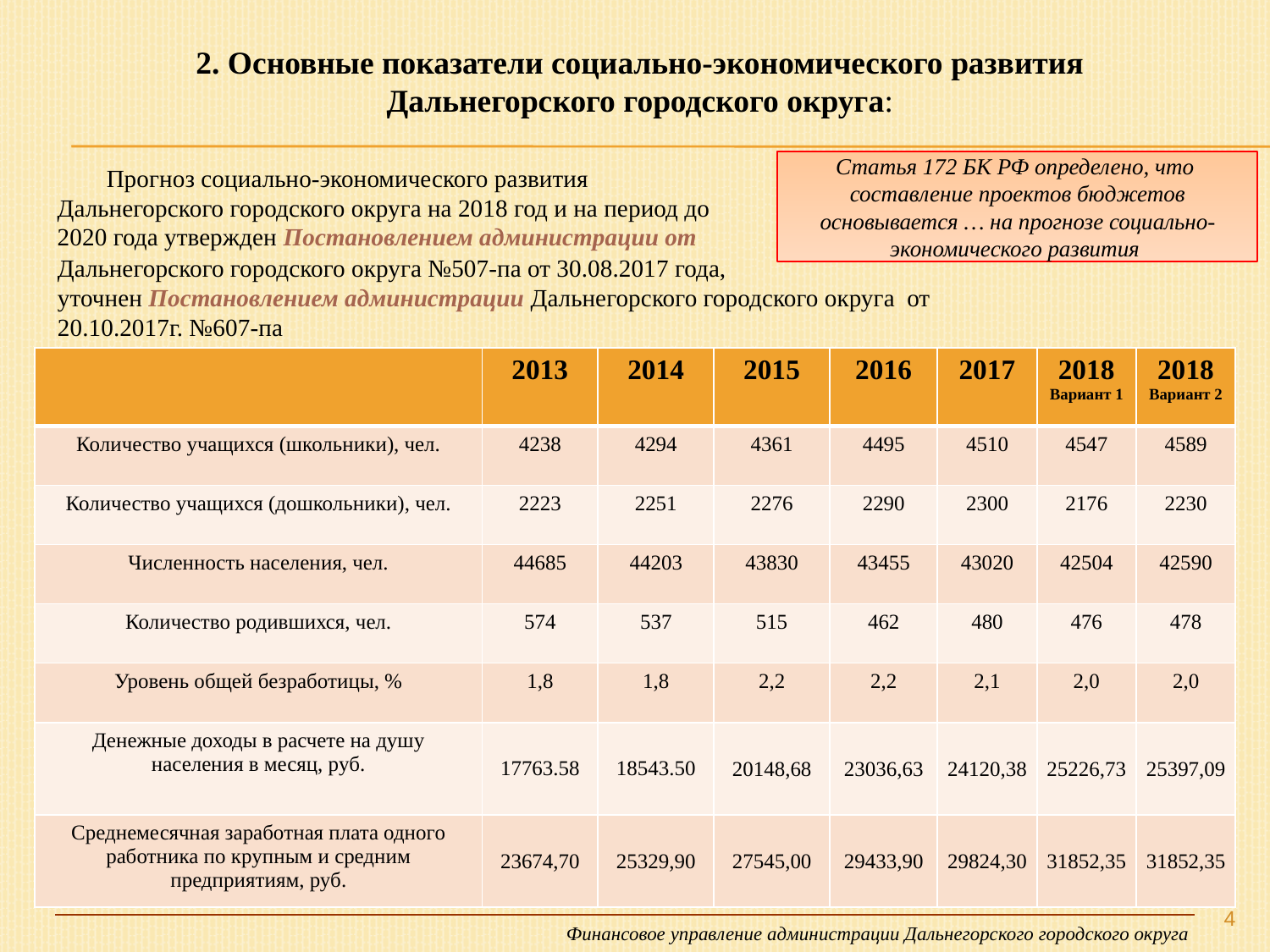

2. Основные показатели социально-экономического развития
Дальнегорского городского округа:
                            Утверждены Постановлением    Администрации Дальнегорского городского
         округа от 30.08.2017г. №506-па
Статья 172 БК РФ определено, что  составление проектов бюджетов основывается … на прогнозе социально-экономического развития
        Прогноз социально-экономического развития Дальнегорского городского округа на 2018 год и на период до 2020 года утвержден Постановлением администрации от
Дальнегорского городского округа №507-па от 30.08.2017 года,
уточнен Постановлением администрации Дальнегорского городского округа  от 20.10.2017г. №607-па

|  | 2013 | 2014 | 2015 | 2016 | 2017 | 2018 Вариант 1 | 2018 Вариант 2 |
| --- | --- | --- | --- | --- | --- | --- | --- |
| Количество учащихся (школьники), чел. | 4238 | 4294 | 4361 | 4495 | 4510 | 4547 | 4589 |
| Количество учащихся (дошкольники), чел. | 2223 | 2251 | 2276 | 2290 | 2300 | 2176 | 2230 |
| Численность населения, чел. | 44685 | 44203 | 43830 | 43455 | 43020 | 42504 | 42590 |
| Количество родившихся, чел. | 574 | 537 | 515 | 462 | 480 | 476 | 478 |
| Уровень общей безработицы, % | 1,8 | 1,8 | 2,2 | 2,2 | 2,1 | 2,0 | 2,0 |
| Денежные доходы в расчете на душу населения в месяц, руб. | 17763.58 | 18543.50 | 20148,68 | 23036,63 | 24120,38 | 25226,73 | 25397,09 |
| Среднемесячная заработная плата одного работника по крупным и средним предприятиям, руб. | 23674,70 | 25329,90 | 27545,00 | 29433,90 | 29824,30 | 31852,35 | 31852,35 |
4